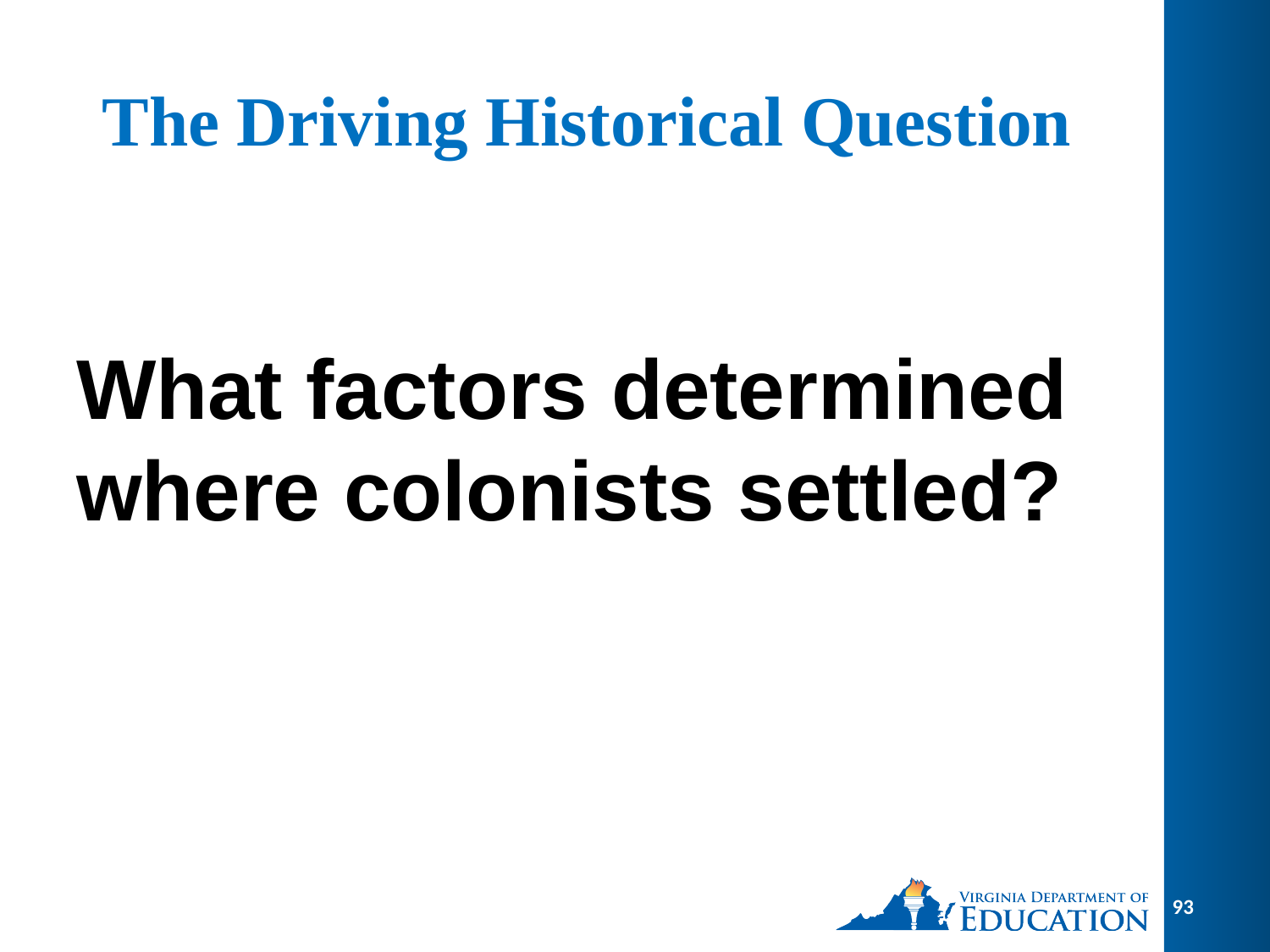

# The Driving Historical Question
What factors determined where colonists settled?
93